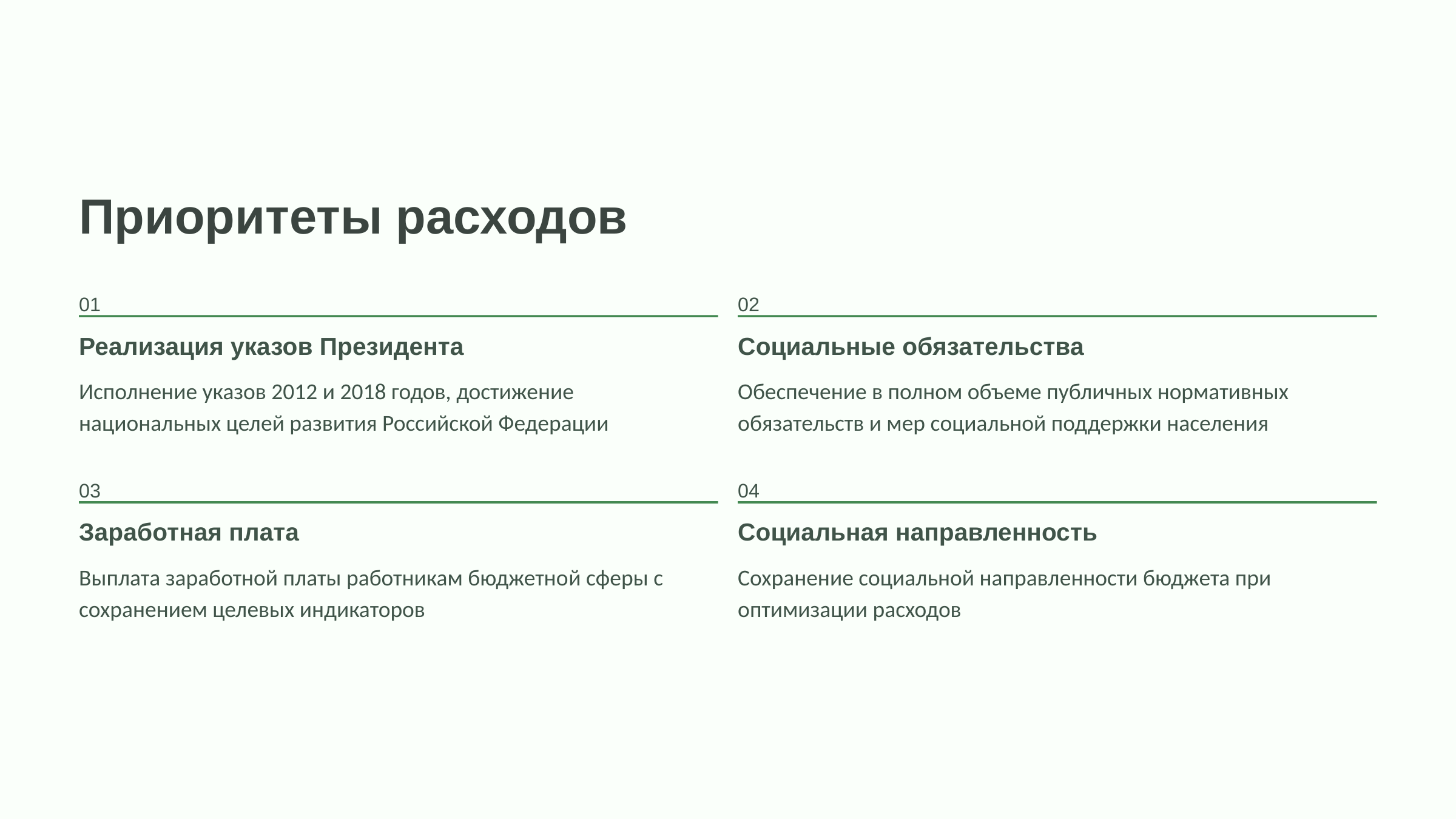

Приоритеты расходов
01
02

Реализация указов Президента
Социальные обязательства
Исполнение указов 2012 и 2018 годов, достижение национальных целей развития Российской Федерации
Обеспечение в полном объеме публичных нормативных обязательств и мер социальной поддержки населения
03
04

Заработная плата
Социальная направленность
Выплата заработной платы работникам бюджетной сферы с сохранением целевых индикаторов
Сохранение социальной направленности бюджета при оптимизации расходов